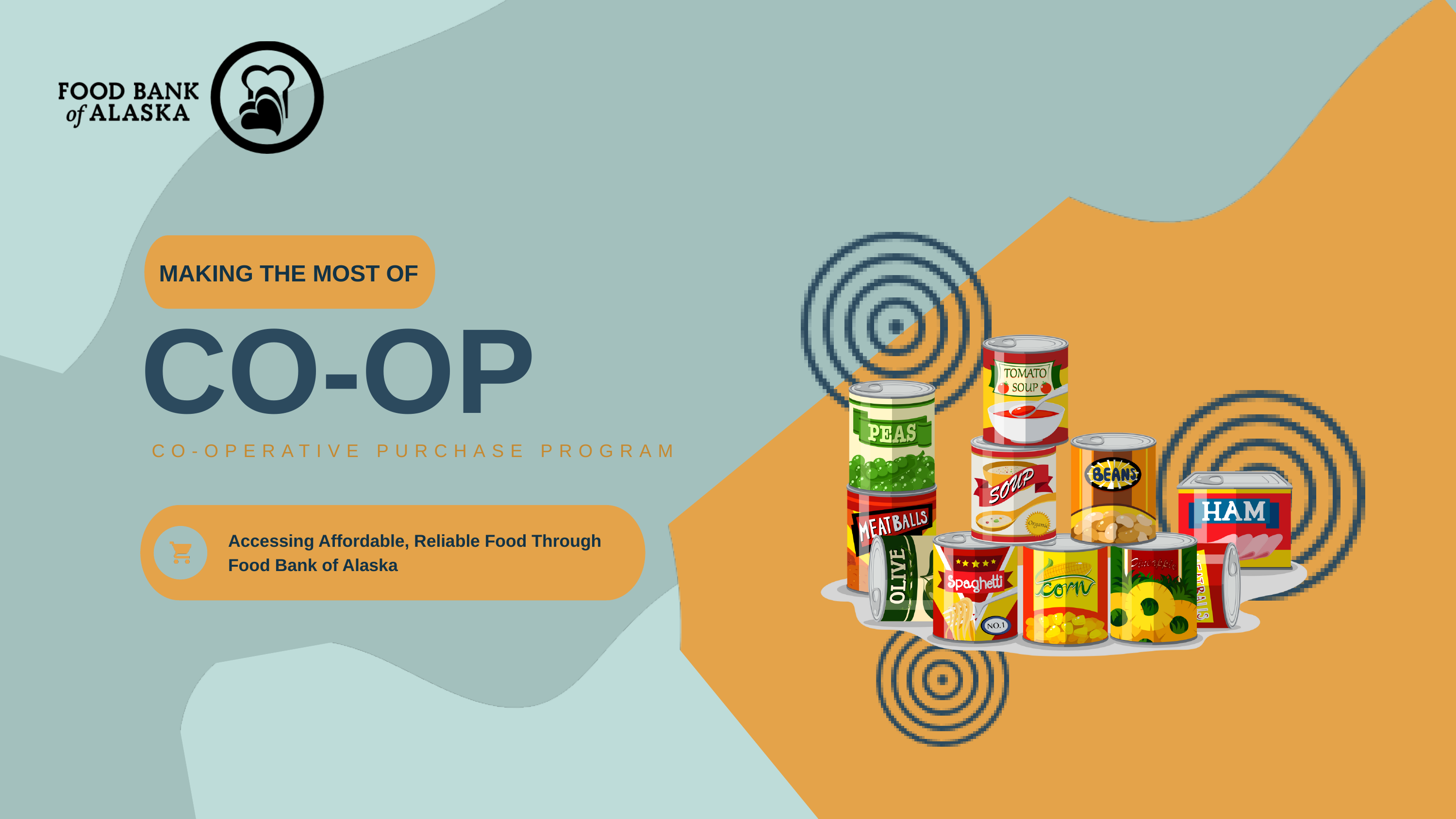

MAKING THE MOST OF
CO-OP

CO-OPERATIVE PURCHASE PROGRAM

Accessing Affordable, Reliable Food Through Food Bank of Alaska